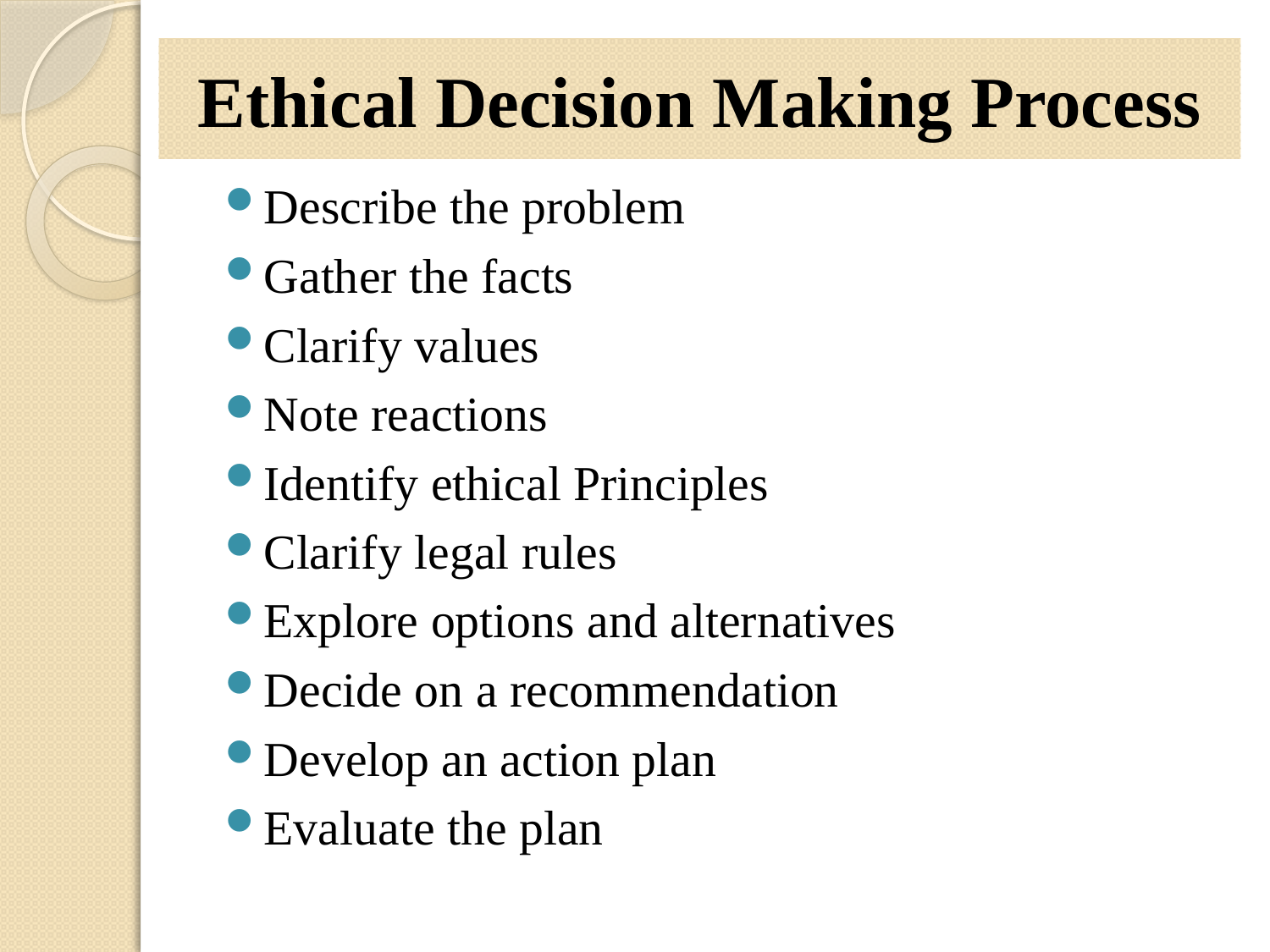

# Ethical Decision Making Process
Describe the problem
Gather the facts
Clarify values
Note reactions
Identify ethical Principles
Clarify legal rules
Explore options and alternatives
Decide on a recommendation
Develop an action plan
Evaluate the plan